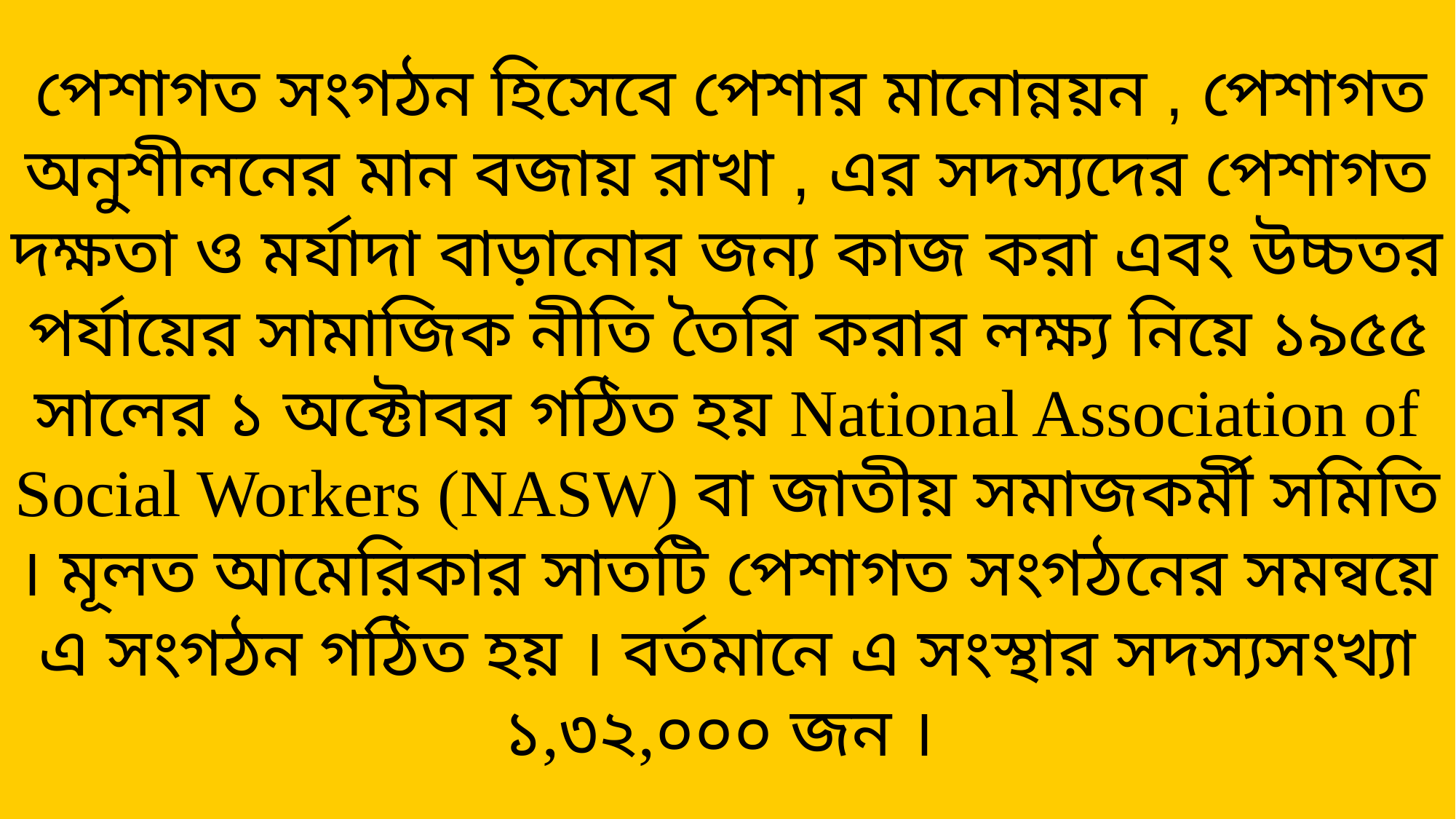

পেশাগত সংগঠন হিসেবে পেশার মানোন্নয়ন , পেশাগত অনুশীলনের মান বজায় রাখা , এর সদস্যদের পেশাগত দক্ষতা ও মর্যাদা বাড়ানোর জন্য কাজ করা এবং উচ্চতর পর্যায়ের সামাজিক নীতি তৈরি করার লক্ষ্য নিয়ে ১৯৫৫ সালের ১ অক্টোবর গঠিত হয় National Association of Social Workers (NASW) বা জাতীয় সমাজকর্মী সমিতি । মূলত আমেরিকার সাতটি পেশাগত সংগঠনের সমন্বয়ে এ সংগঠন গঠিত হয় । বর্তমানে এ সংস্থার সদস্যসংখ্যা ১,৩২,০০০ জন ।